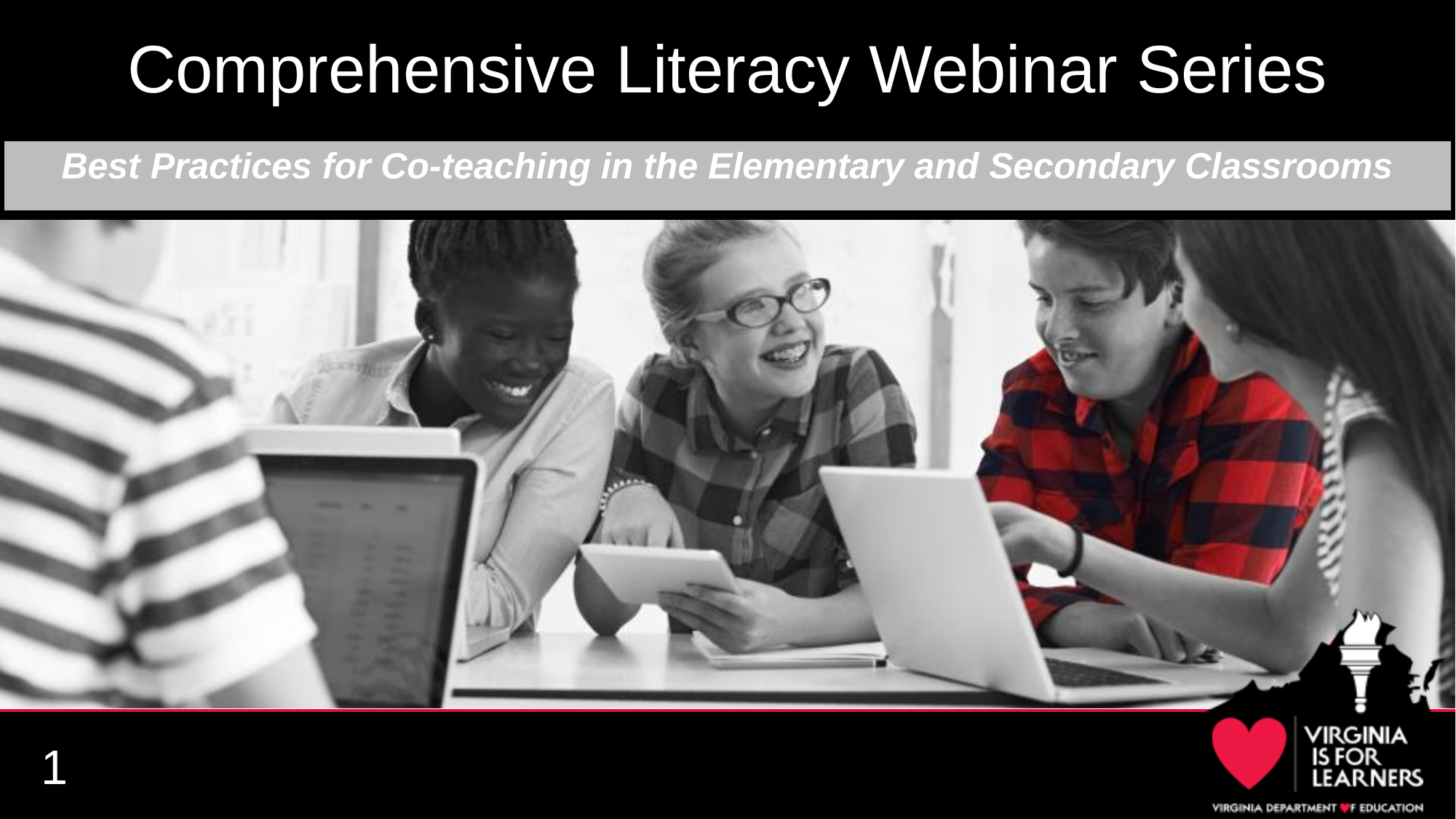

# Comprehensive Literacy Webinar Series

Best Practices for Co-teaching in the Elementary and Secondary Classrooms